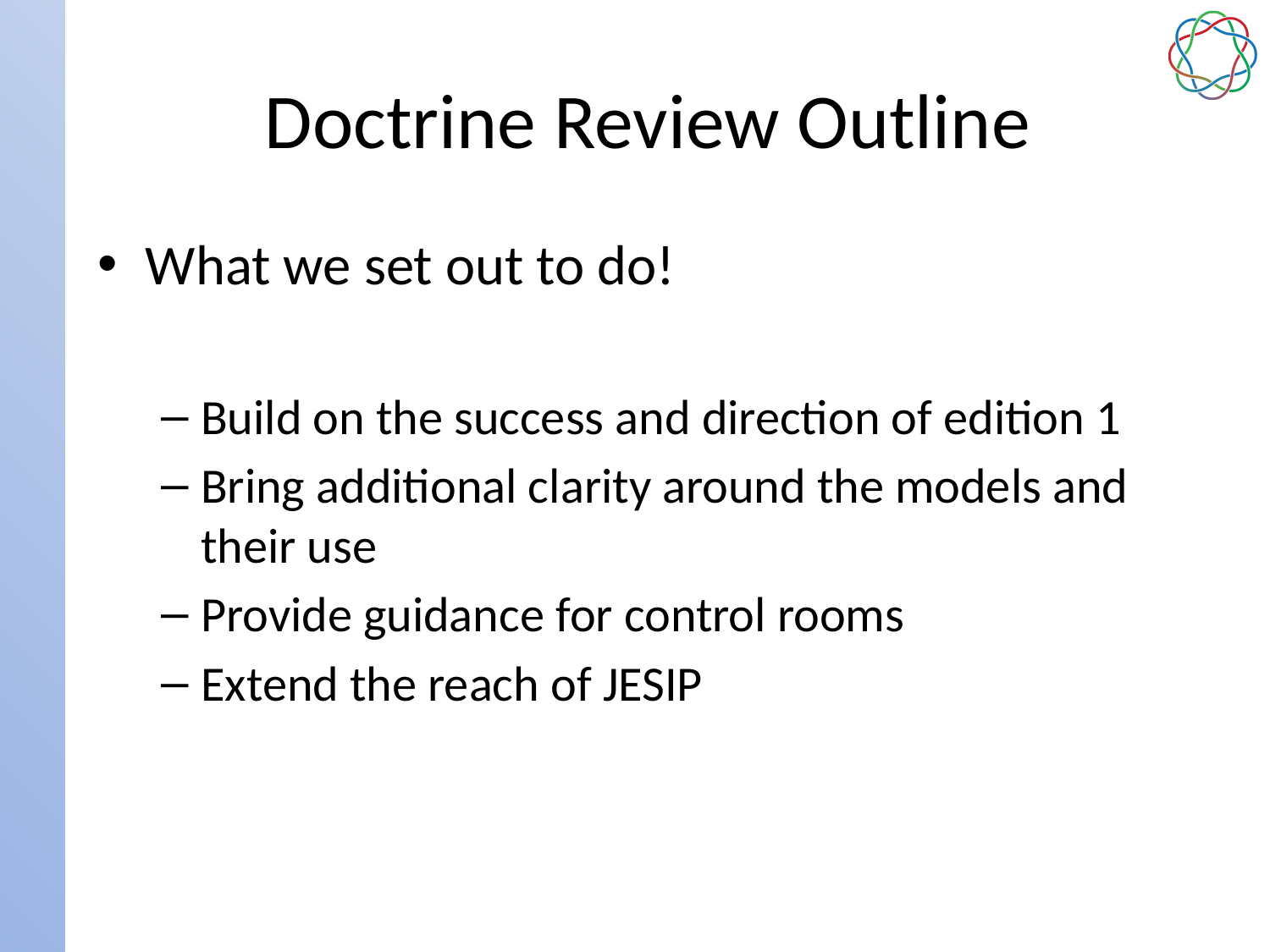

# Doctrine Review Outline
What we set out to do!

Build on the success and direction of edition 1
Bring additional clarity around the models and their use
Provide guidance for control rooms
Extend the reach of JESIP